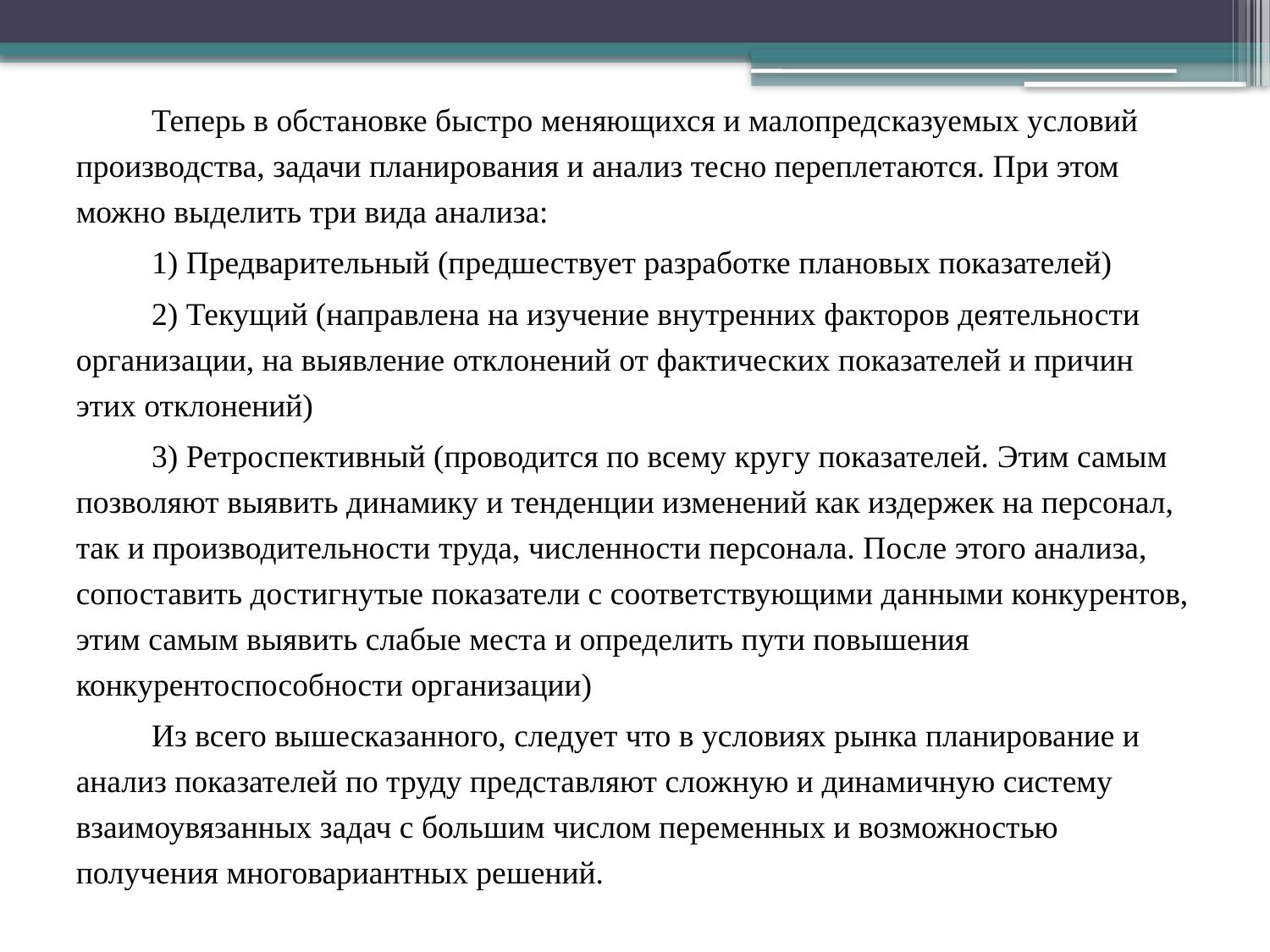

Теперь в обстановке быстро меняющихся и малопредсказуемых условий производства, задачи планирования и анализ тесно переплетаются. При этом можно выделить три вида анализа:
1) Предварительный (предшествует разработке плановых показателей)
2) Текущий (направлена на изучение внутренних факторов деятельности организации, на выявление отклонений от фактических показателей и причин этих отклонений)
3) Ретроспективный (проводится по всему кругу показателей. Этим самым позволяют выявить динамику и тенденции изменений как издержек на персонал, так и производительности труда, численности персонала. После этого анализа, сопоставить достигнутые показатели с соответствующими данными конкурентов, этим самым выявить слабые места и определить пути повышения конкурентоспособности организации)
Из всего вышесказанного, следует что в условиях рынка планирование и анализ показателей по труду представляют сложную и динамичную систему взаимоувязанных задач с большим числом переменных и возможностью получения многовариантных решений.